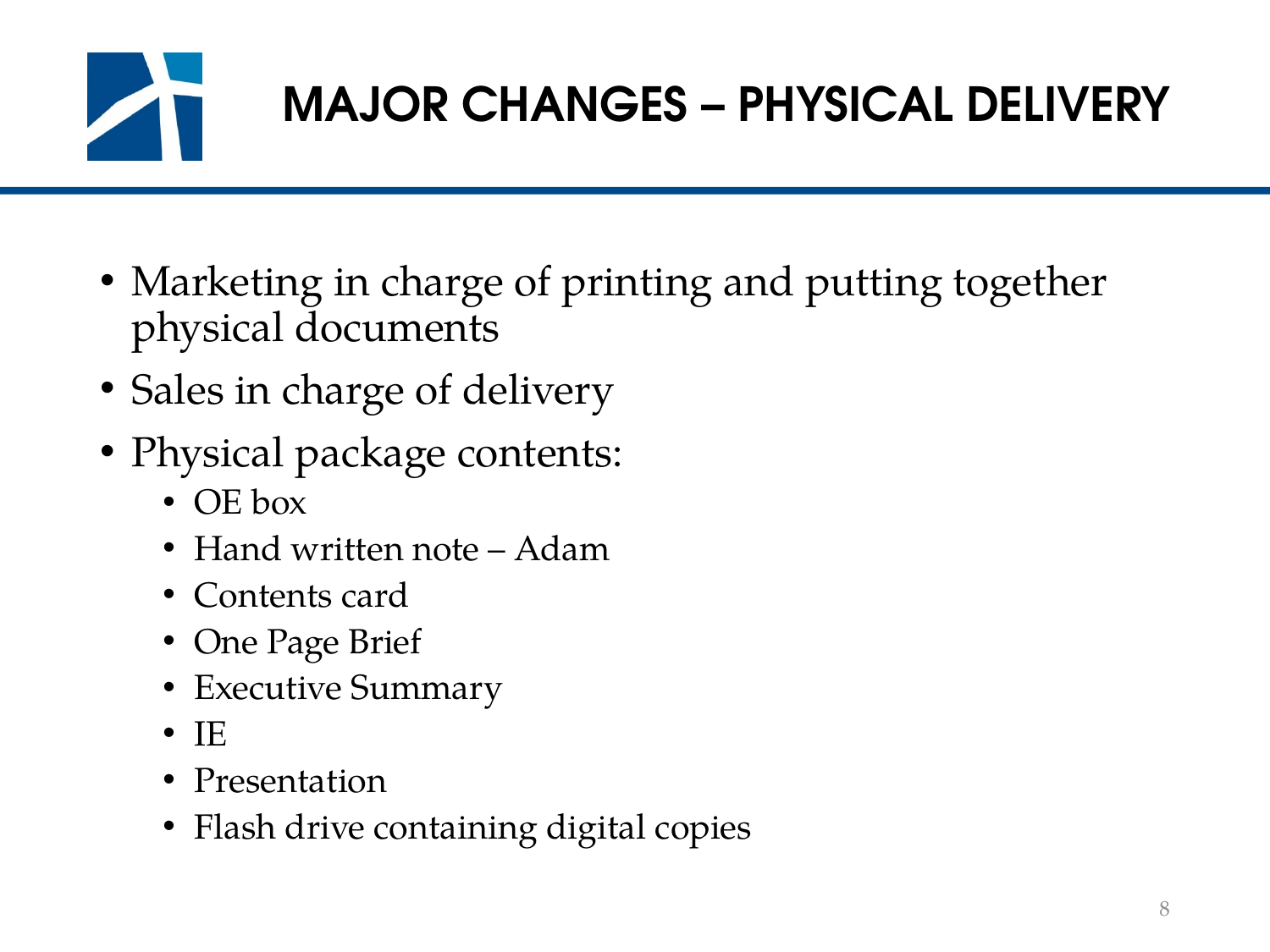

# Major Changes – physical delivery
Marketing in charge of printing and putting together physical documents
Sales in charge of delivery
Physical package contents:
OE box
Hand written note – Adam
Contents card
One Page Brief
Executive Summary
IE
Presentation
Flash drive containing digital copies
8